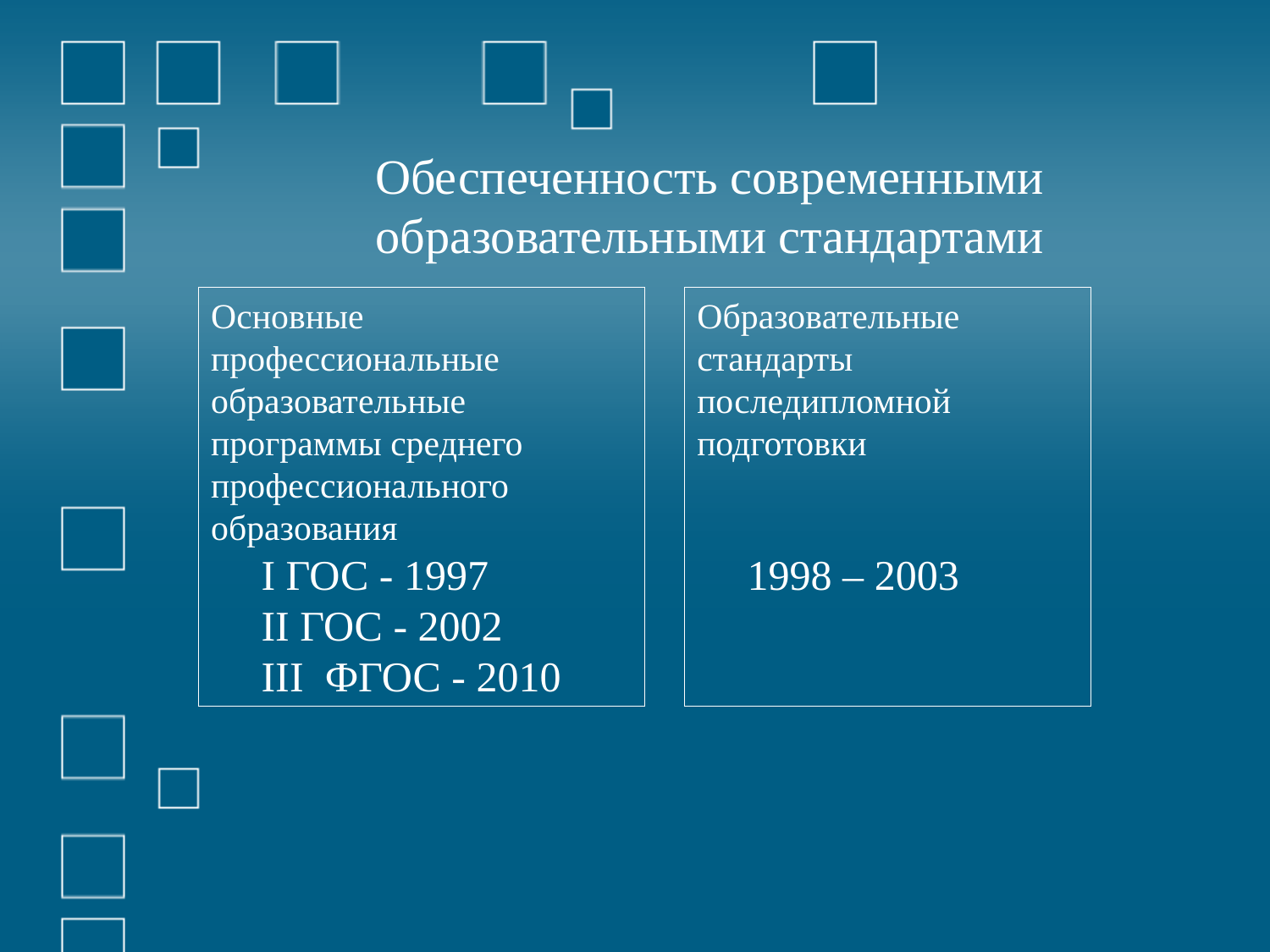

Обеспеченность современными образовательными стандартами
Основные профессиональные  образовательные программы среднего профессионального образования
I ГОС - 1997
II ГОС - 2002
III  ФГОС - 2010
Образовательные стандарты последипломной подготовки

1998 – 2003